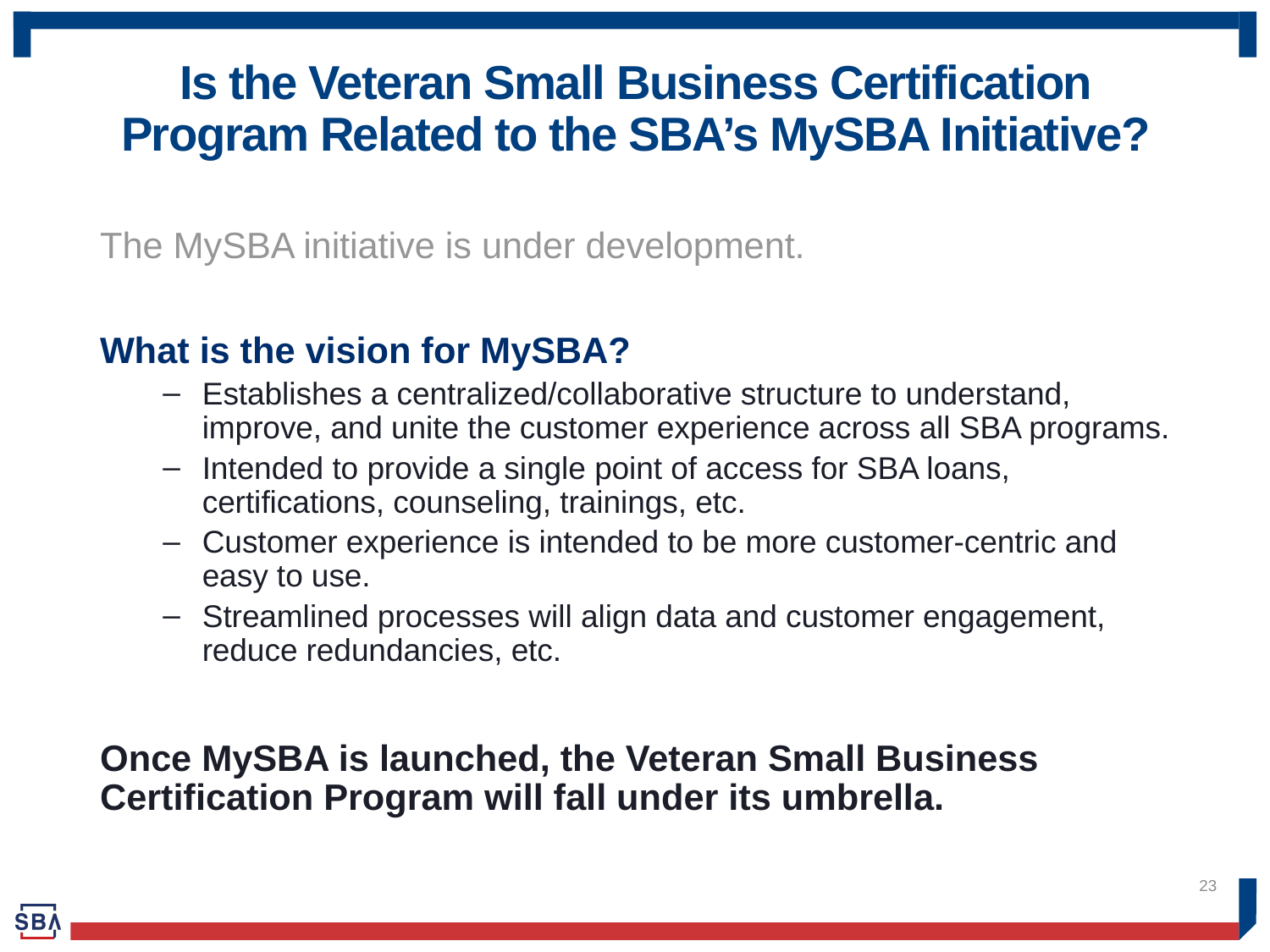

# Is the Veteran Small Business Certification Program Related to the SBA’s MySBA Initiative?
The MySBA initiative is under development.

What is the vision for MySBA?
Establishes a centralized/collaborative structure to understand, improve, and unite the customer experience across all SBA programs.
Intended to provide a single point of access for SBA loans, certifications, counseling, trainings, etc.
Customer experience is intended to be more customer-centric and easy to use.
Streamlined processes will align data and customer engagement, reduce redundancies, etc.

Once MySBA is launched, the Veteran Small Business Certification Program will fall under its umbrella.

23